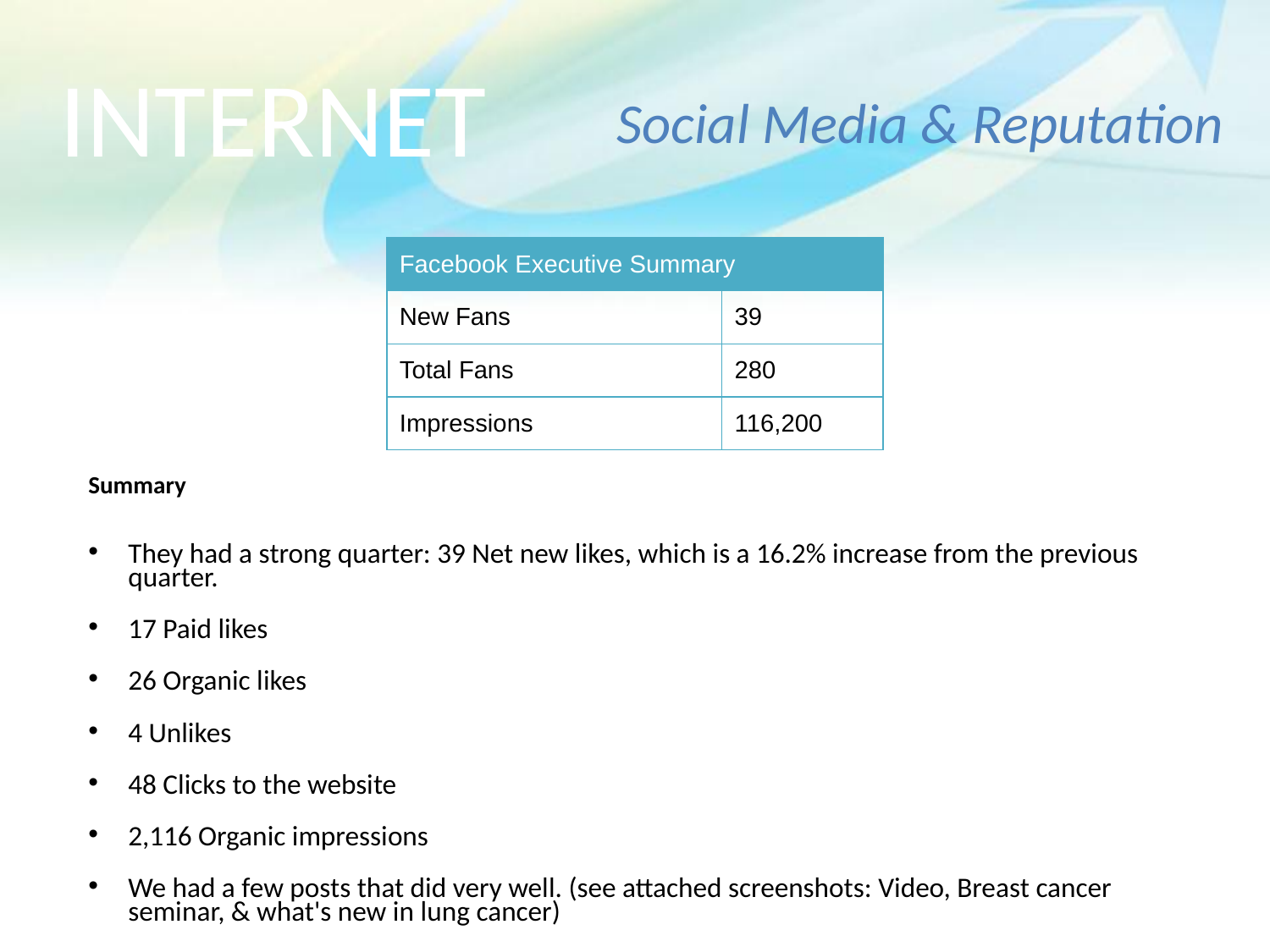

INTERNET
Social Media & Reputation
| Facebook Executive Summary |  |
| --- | --- |
| New Fans | 39 |
| Total Fans | 280 |
| Impressions | 116,200 |
Summary
They had a strong quarter: 39 Net new likes, which is a 16.2% increase from the previous quarter.
17 Paid likes
26 Organic likes
4 Unlikes
48 Clicks to the website
2,116 Organic impressions
We had a few posts that did very well. (see attached screenshots: Video, Breast cancer seminar, & what's new in lung cancer)